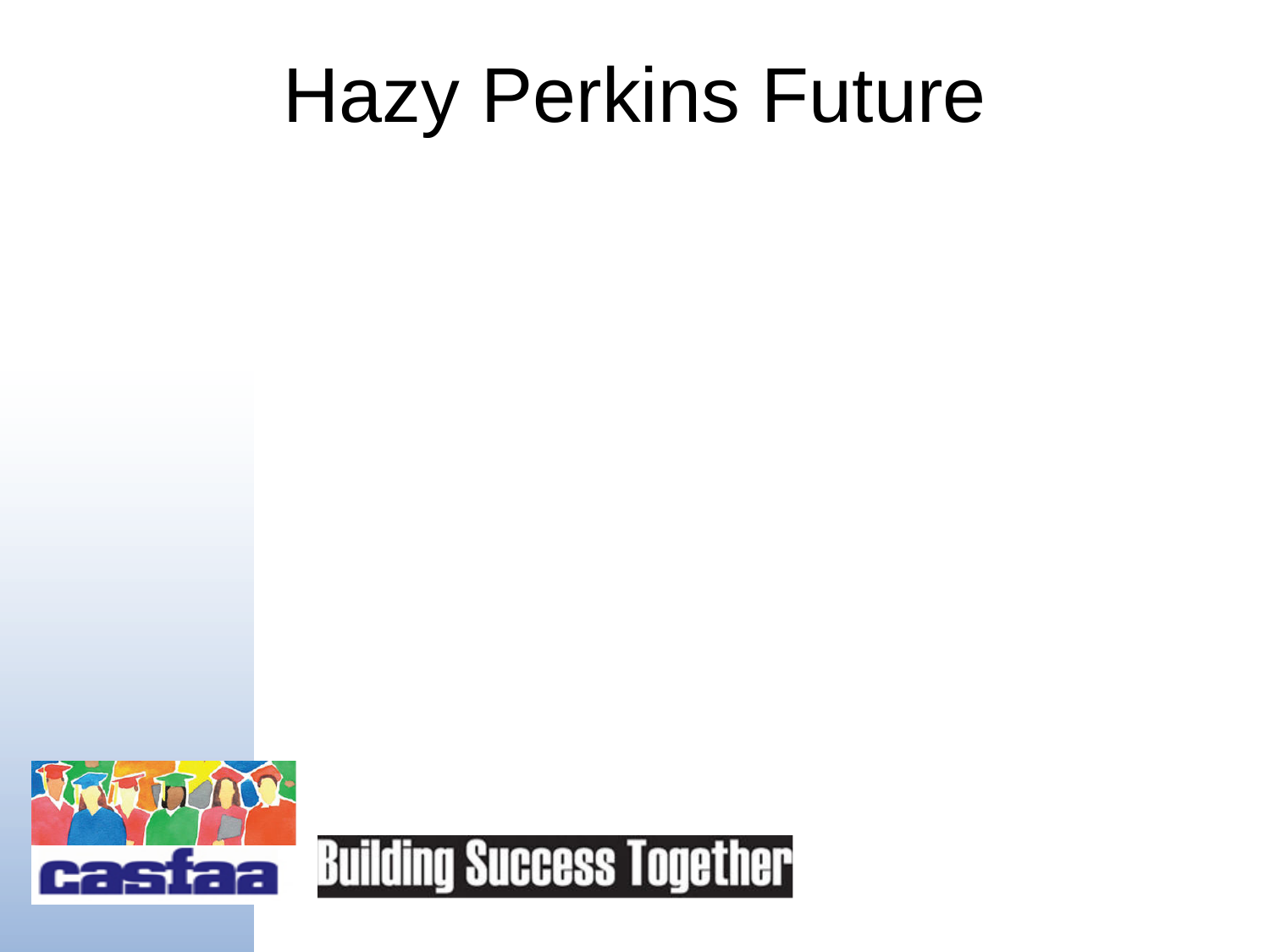

# Hazy Perkins Future
No new money
Schools can continue to re-lend as students repay and consolidate

Many government proposals have suggested total elimination